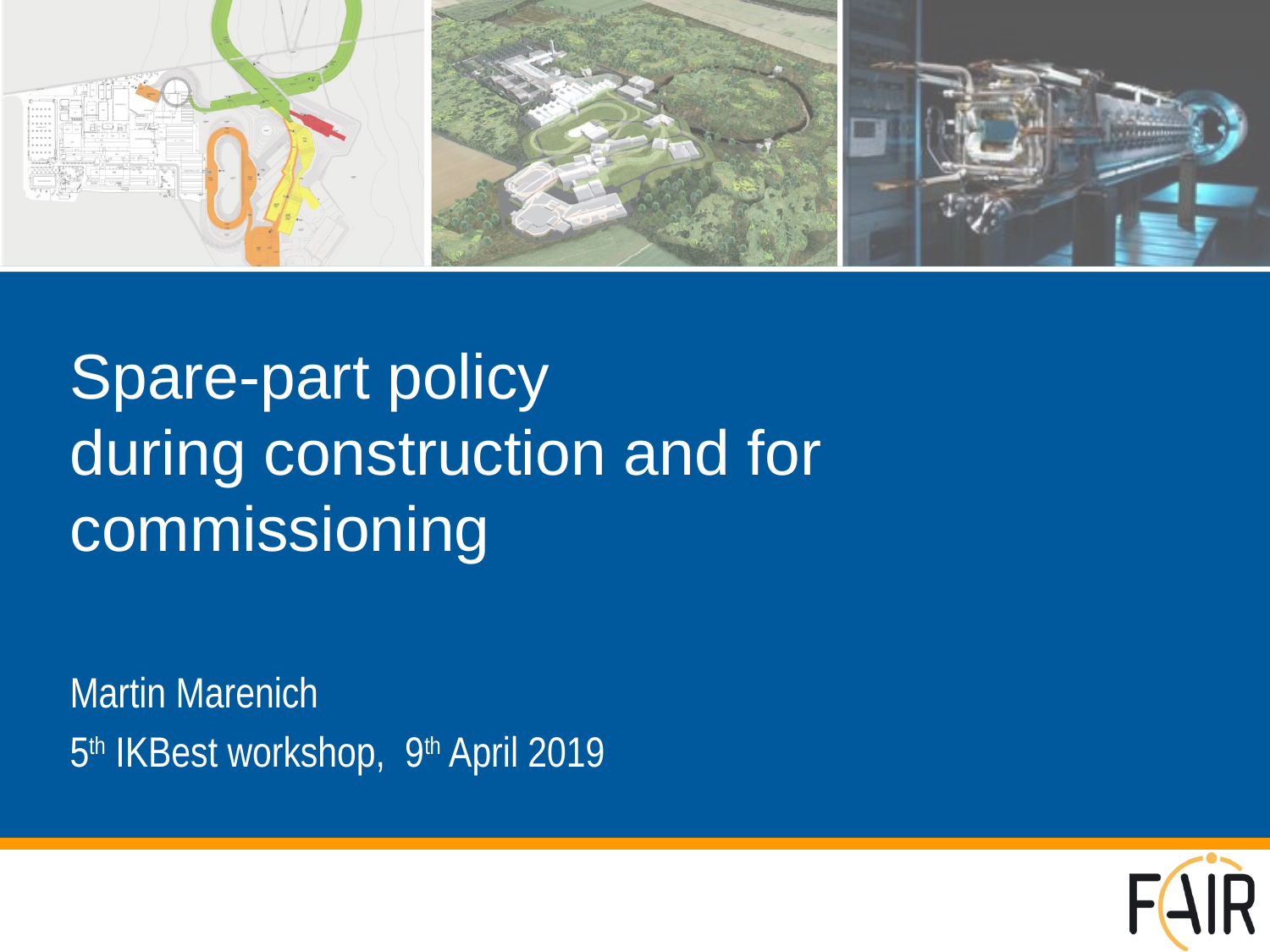

# Spare-part policy during construction and for commissioning
Martin Marenich
5th IKBest workshop,  9th April 2019